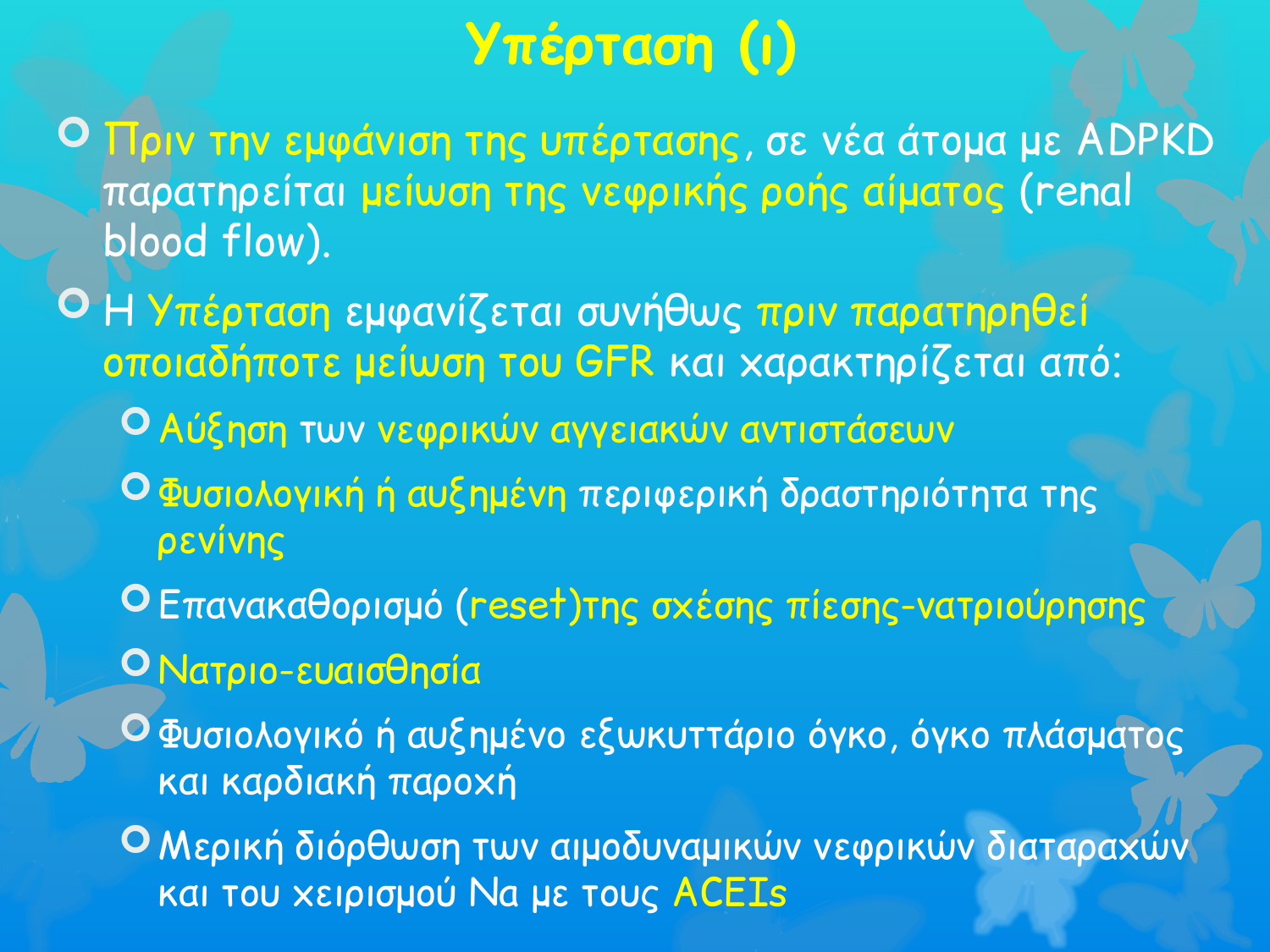

Υπέρταση (ι)
Πριν την εμφάνιση της υπέρτασης, σε νέα άτομα με ADPKD παρατηρείται μείωση της νεφρικής ροής αίματος (renal blood flow).
Η Υπέρταση εμφανίζεται συνήθως πριν παρατηρηθεί οποιαδήποτε μείωση του GFR και χαρακτηρίζεται από:
Αύξηση των νεφρικών αγγειακών αντιστάσεων
Φυσιολογική ή αυξημένη περιφερική δραστηριότητα της ρενίνης
Επανακαθορισμό (reset)της σχέσης πίεσης-νατριούρησης
Νατριο-ευαισθησία
Φυσιολογικό ή αυξημένο εξωκυττάριο όγκο, όγκο πλάσματος και καρδιακή παροχή
Μερική διόρθωση των αιμοδυναμικών νεφρικών διαταραχών και του χειρισμού Na με τους ACEIs